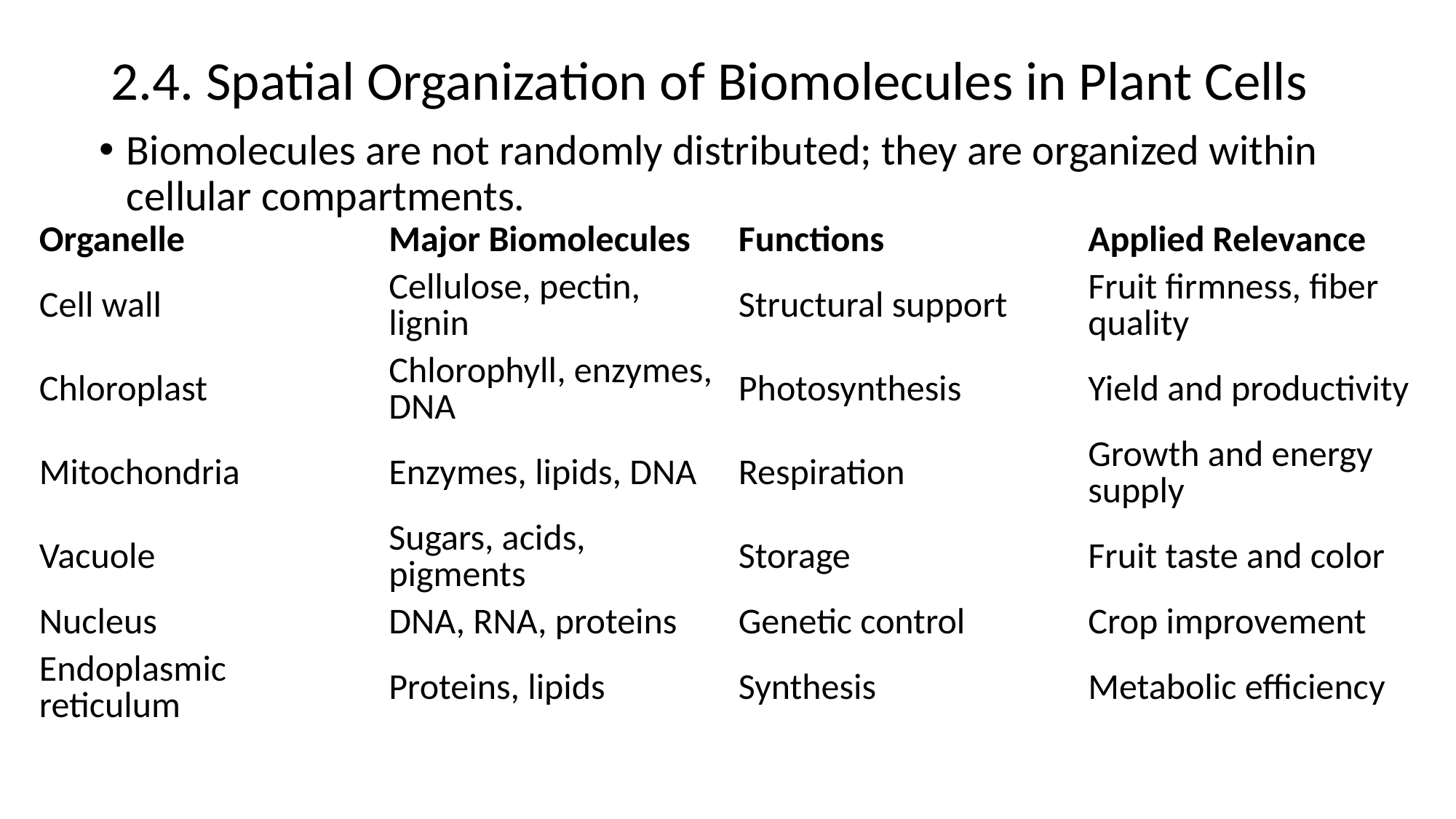

# 2.4. Spatial Organization of Biomolecules in Plant Cells
Biomolecules are not randomly distributed; they are organized within cellular compartments.

| Organelle | Major Biomolecules | Functions | Applied Relevance |
| --- | --- | --- | --- |
| Cell wall | Cellulose, pectin, lignin | Structural support | Fruit firmness, fiber quality |
| Chloroplast | Chlorophyll, enzymes, DNA | Photosynthesis | Yield and productivity |
| Mitochondria | Enzymes, lipids, DNA | Respiration | Growth and energy supply |
| Vacuole | Sugars, acids, pigments | Storage | Fruit taste and color |
| Nucleus | DNA, RNA, proteins | Genetic control | Crop improvement |
| Endoplasmic reticulum | Proteins, lipids | Synthesis | Metabolic efficiency |